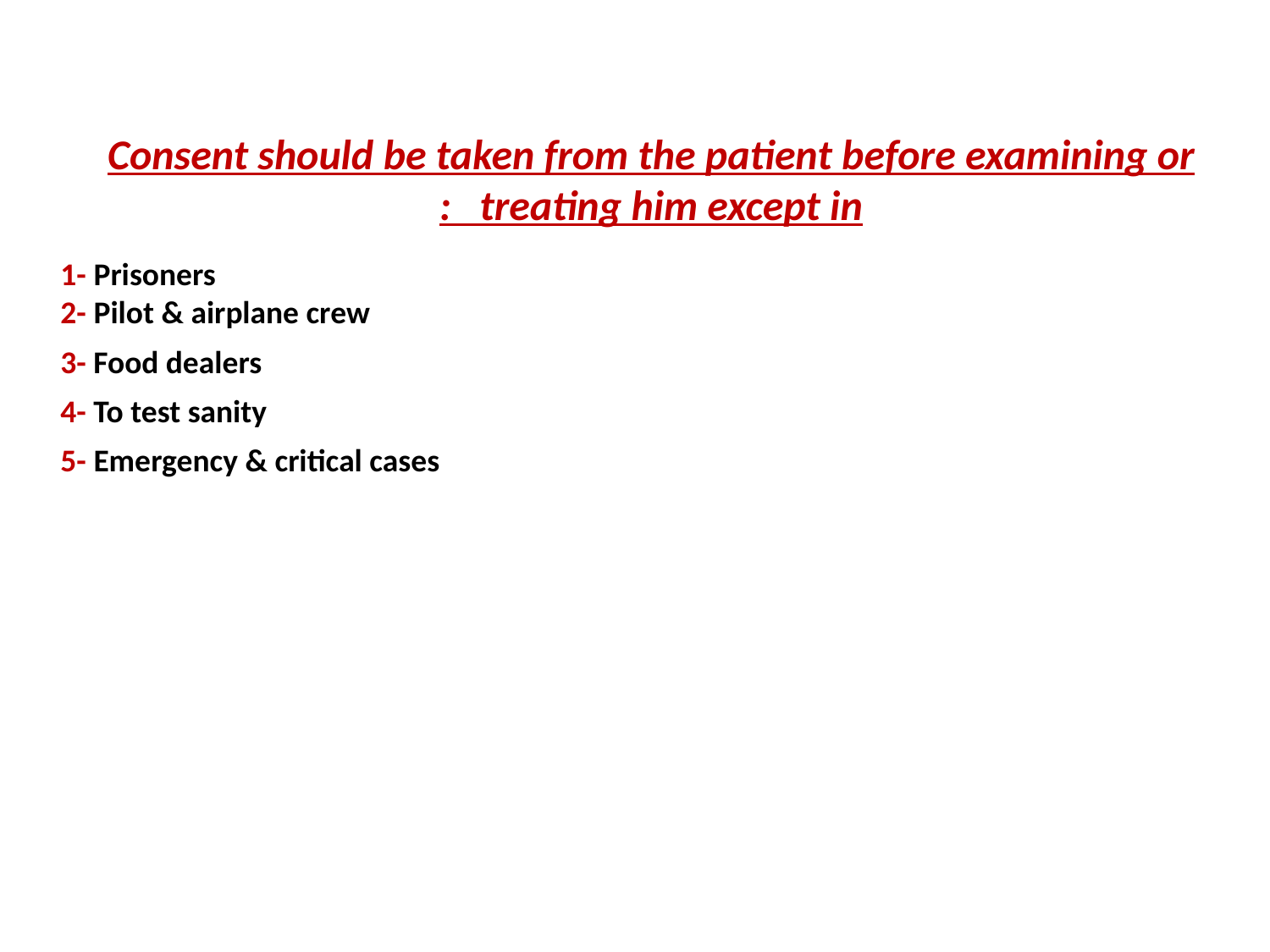

# Consent should be taken from the patient before examining or treating him except in   :
1- Prisoners
2- Pilot & airplane crew
3- Food dealers
4- To test sanity
5- Emergency & critical cases